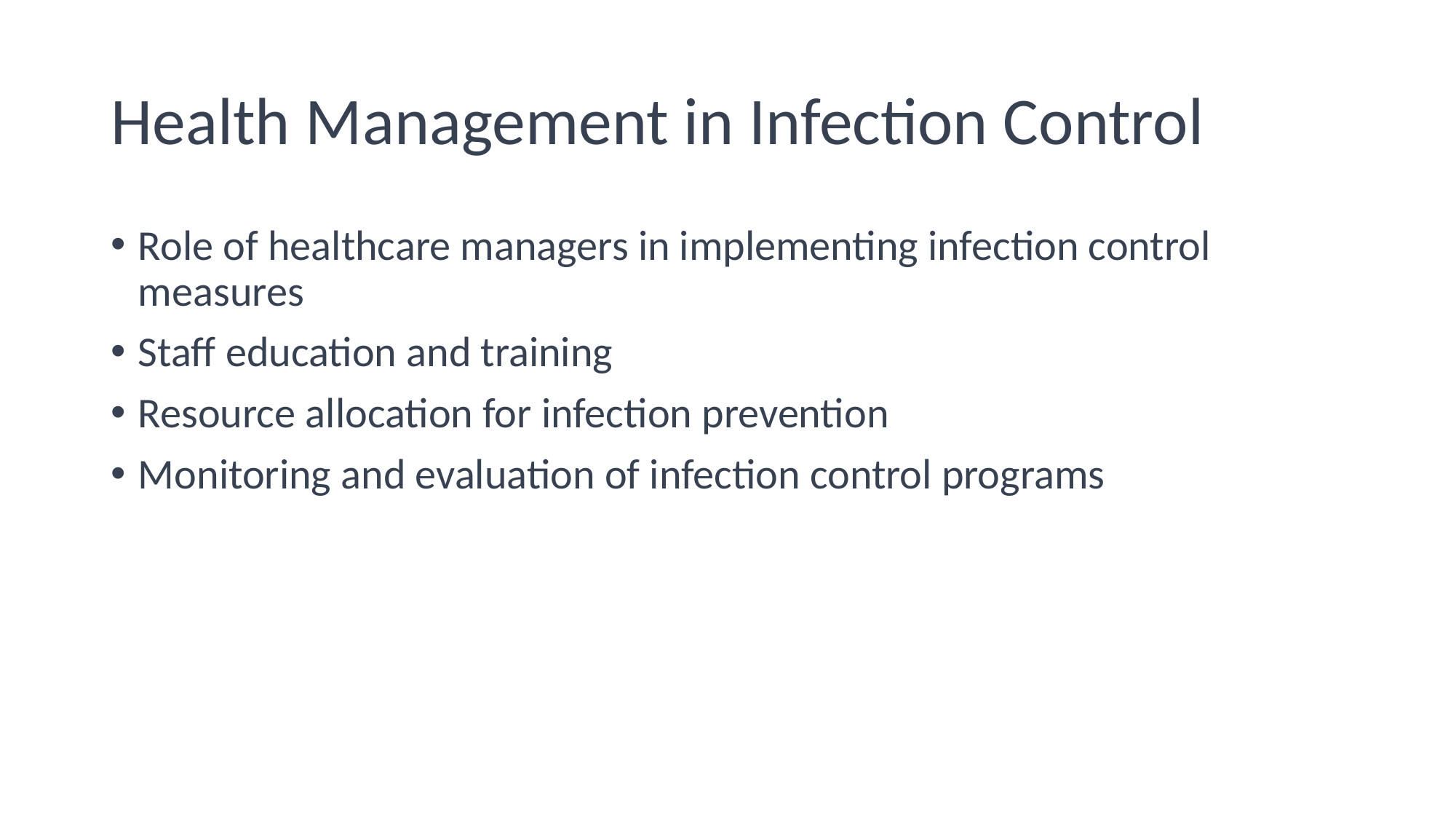

# Health Management in Infection Control
Role of healthcare managers in implementing infection control measures
Staff education and training
Resource allocation for infection prevention
Monitoring and evaluation of infection control programs